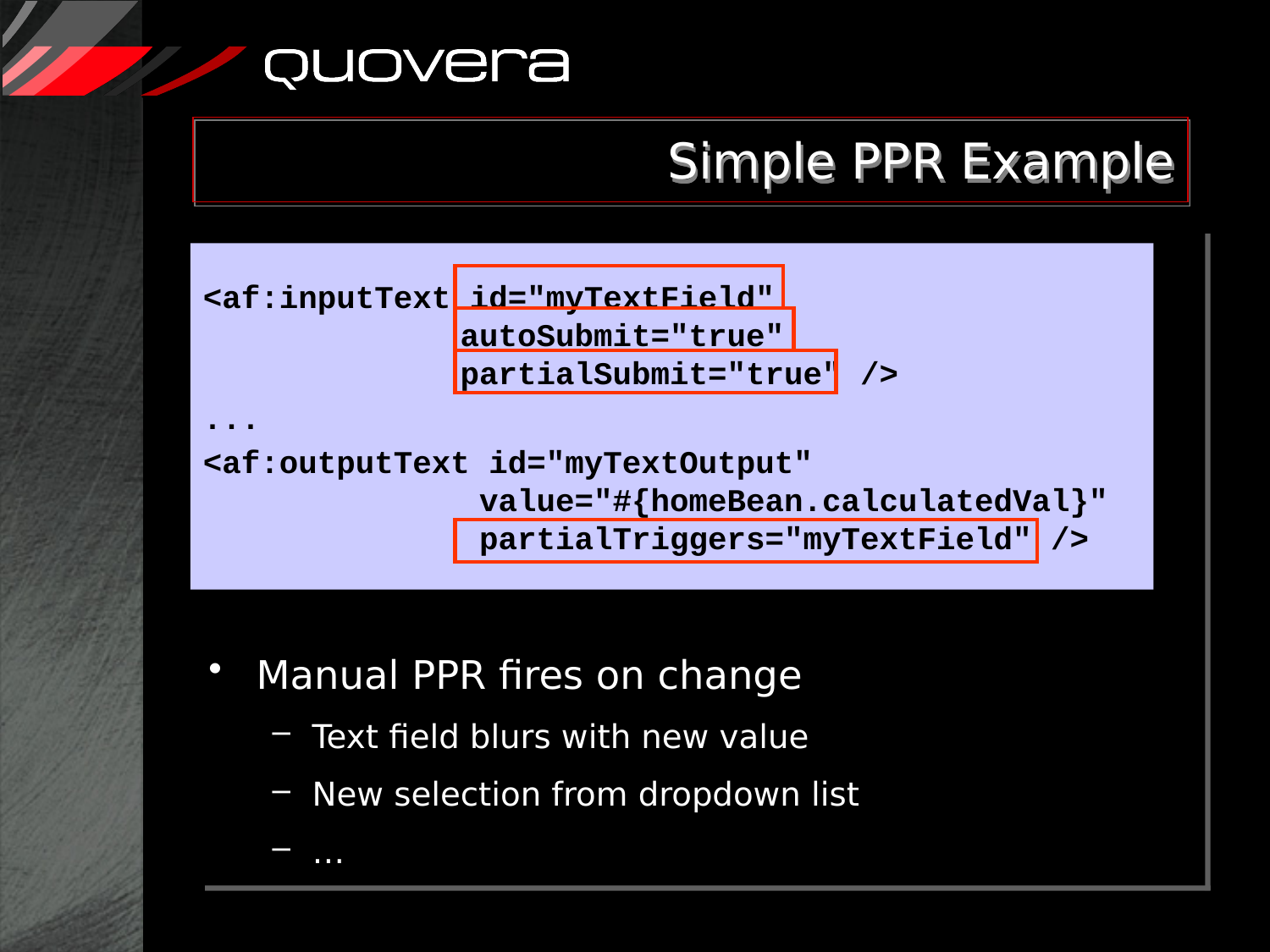

# Simple PPR Example
<af:inputText id="myTextField"
           autoSubmit="true"
           partialSubmit="true" />
...
<af:outputText id="myTextOutput"
            value="#{homeBean.calculatedVal}"
            partialTriggers="myTextField" />

Manual PPR fires on change
Text field blurs with new value
New selection from dropdown list
…